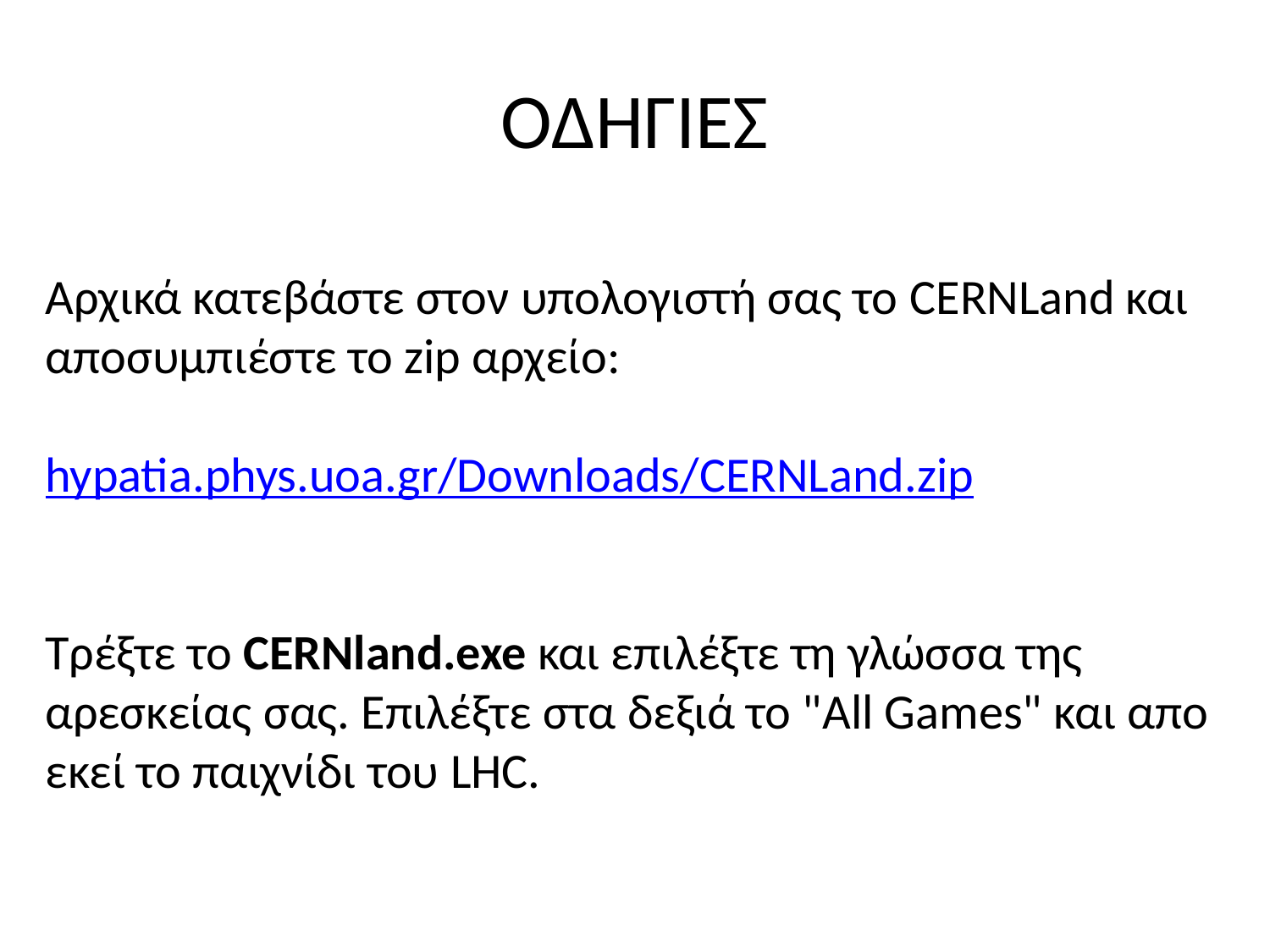

# ΟΔΗΓΙΕΣ

Αρχικά κατεβάστε στον υπολογιστή σας το CERNLand και αποσυμπιέστε το zip αρχείο:

hypatia.phys.uoa.gr/Downloads/CERNLand.zip

Τρέξτε το CERNland.exe και επιλέξτε τη γλώσσα της αρεσκείας σας. Επιλέξτε στα δεξιά το "All Games" και απο εκεί το παιχνίδι του LHC.